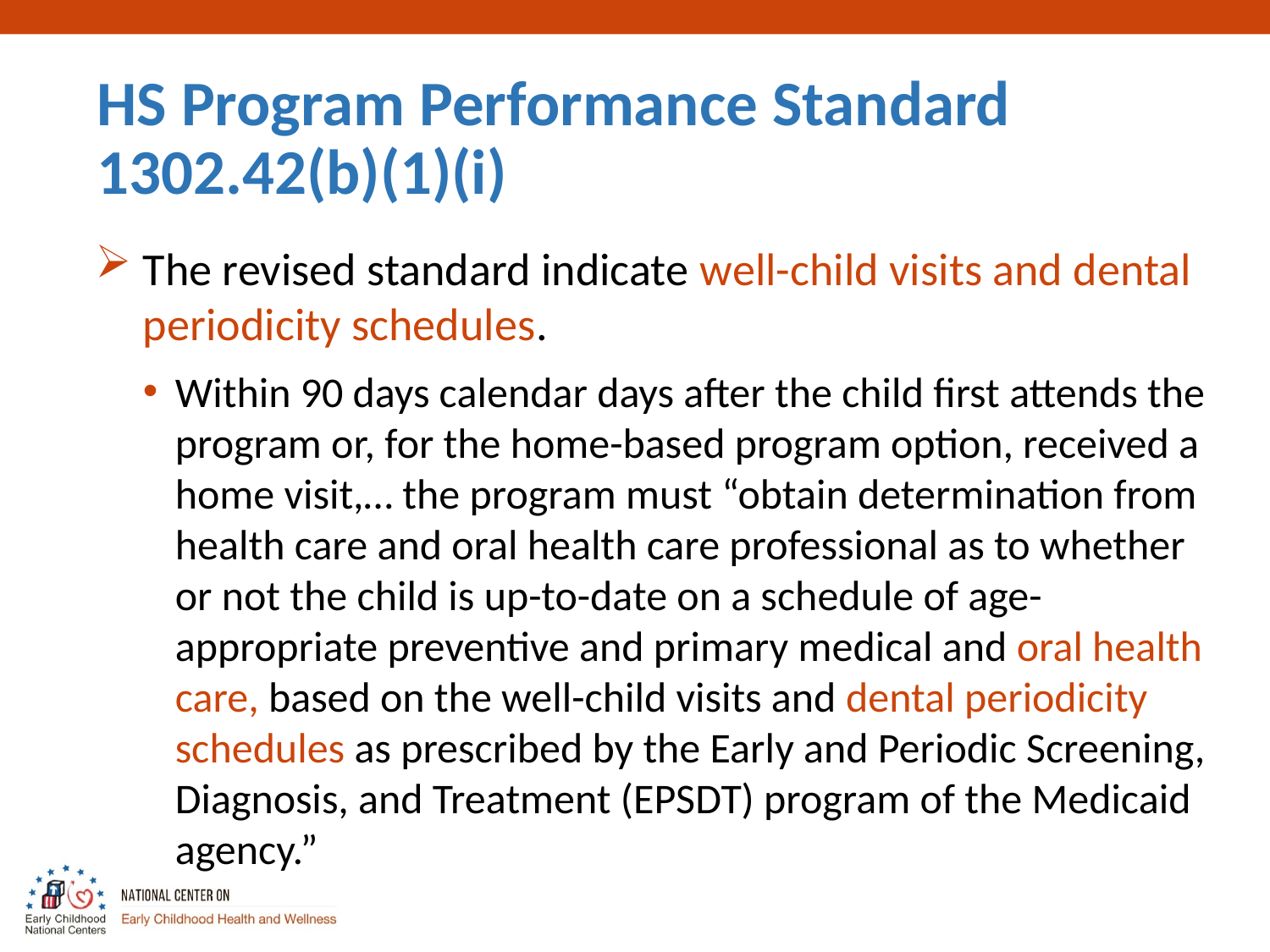

# HS Program Performance Standard 1302.42(b)(1)(i)
The revised standard indicate well-child visits and dental periodicity schedules.
Within 90 days calendar days after the child first attends the program or, for the home-based program option, received a home visit,… the program must “obtain determination from health care and oral health care professional as to whether or not the child is up-to-date on a schedule of age-appropriate preventive and primary medical and oral health care, based on the well-child visits and dental periodicity schedules as prescribed by the Early and Periodic Screening, Diagnosis, and Treatment (EPSDT) program of the Medicaid agency.”